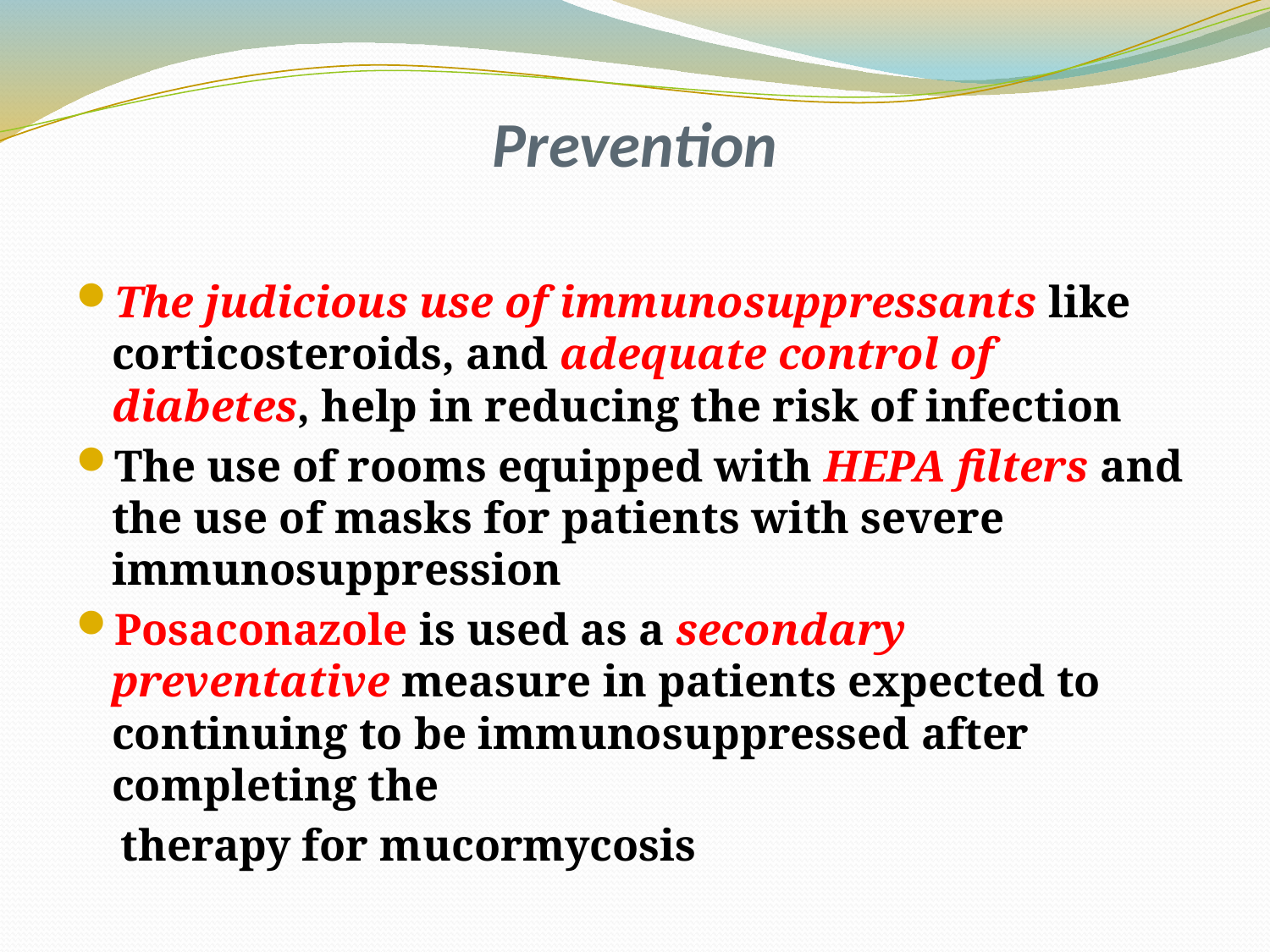

# Prevention
The judicious use of immunosuppressants like corticosteroids, and adequate control of diabetes, help in reducing the risk of infection
The use of rooms equipped with HEPA filters and the use of masks for patients with severe immunosuppression
Posaconazole is used as a secondary preventative measure in patients expected to continuing to be immunosuppressed after completing the
    therapy for mucormycosis